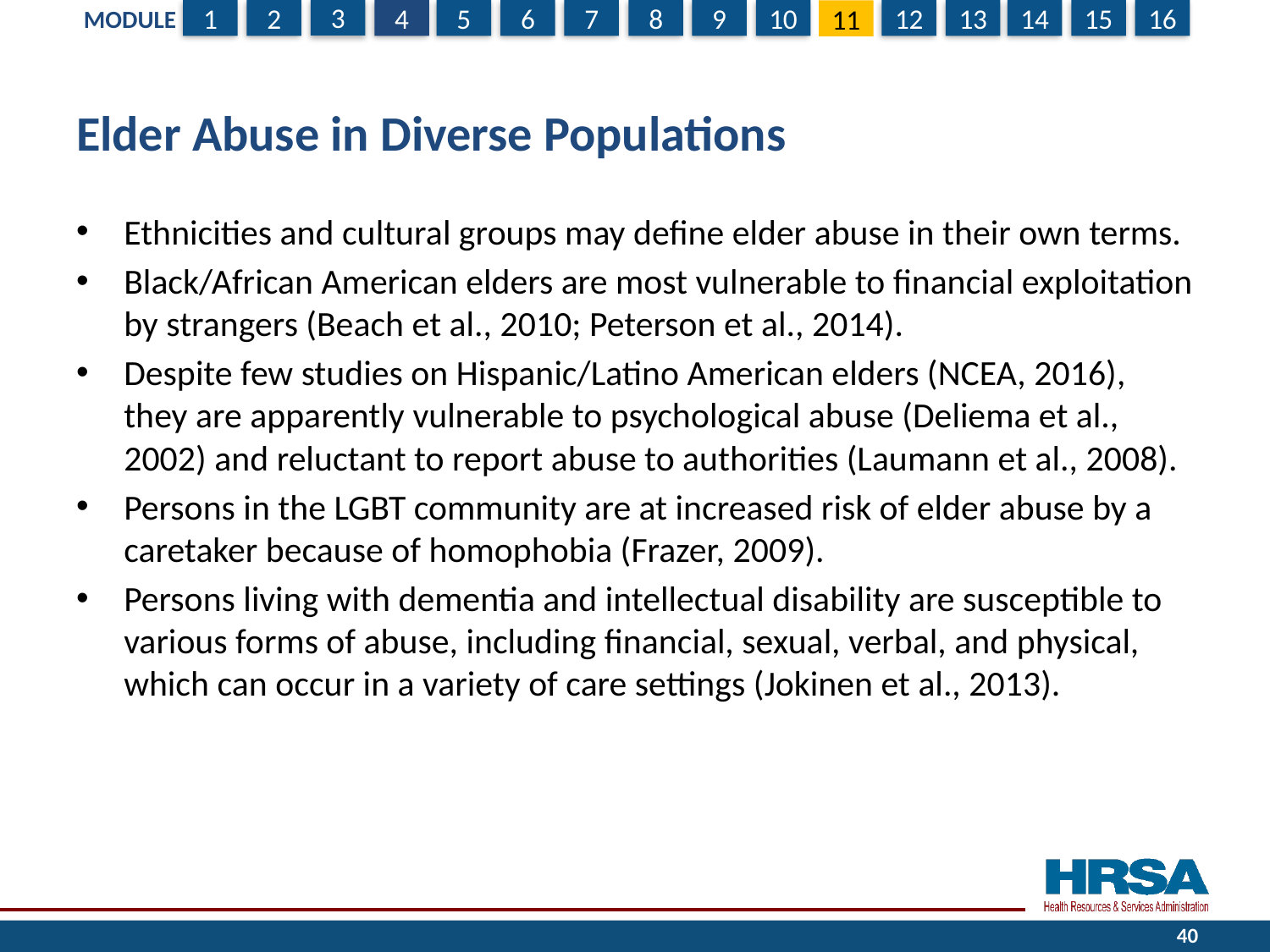

# Elder Abuse in Diverse Populations
Ethnicities and cultural groups may define elder abuse in their own terms.
Black/African American elders are most vulnerable to financial exploitation by strangers (Beach et al., 2010; Peterson et al., 2014).
Despite few studies on Hispanic/Latino American elders (NCEA, 2016), they are apparently vulnerable to psychological abuse (Deliema et al., 2002) and reluctant to report abuse to authorities (Laumann et al., 2008).
Persons in the LGBT community are at increased risk of elder abuse by a caretaker because of homophobia (Frazer, 2009).
Persons living with dementia and intellectual disability are susceptible to various forms of abuse, including financial, sexual, verbal, and physical, which can occur in a variety of care settings (Jokinen et al., 2013).